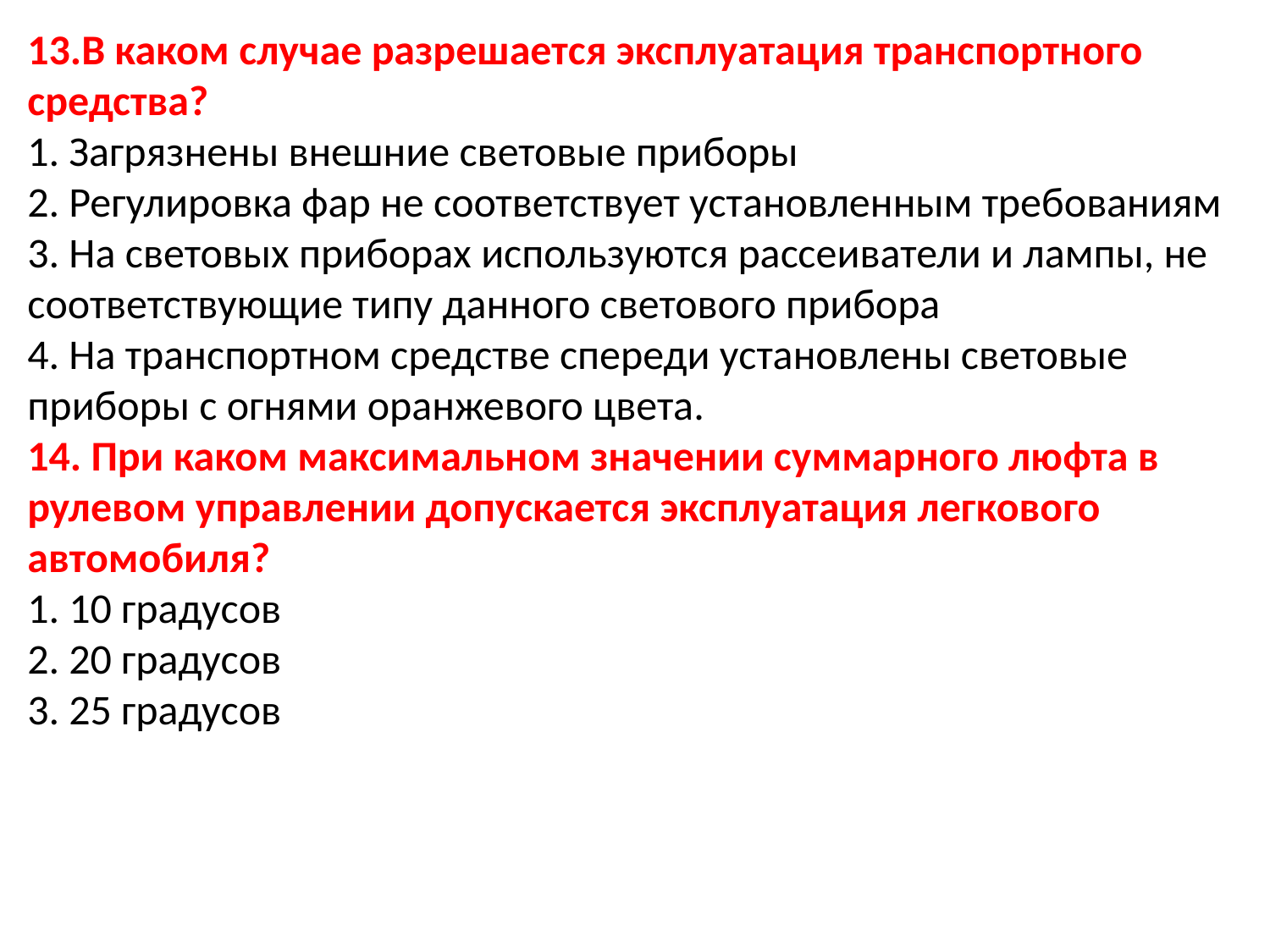

13.В каком случае разрешается эксплуатация транспортного средства?
1. Загрязнены внешние световые приборы
2. Регулировка фар не соответствует установленным требованиям
3. На световых приборах используются рассеиватели и лампы, не соответствующие типу данного светового прибора
4. На транспортном средстве спереди установлены световые приборы с огнями оранжевого цвета.
14. При каком максимальном значении суммарного люфта в рулевом управлении допускается эксплуатация легкового автомобиля?
1. 10 градусов
2. 20 градусов
3. 25 градусов